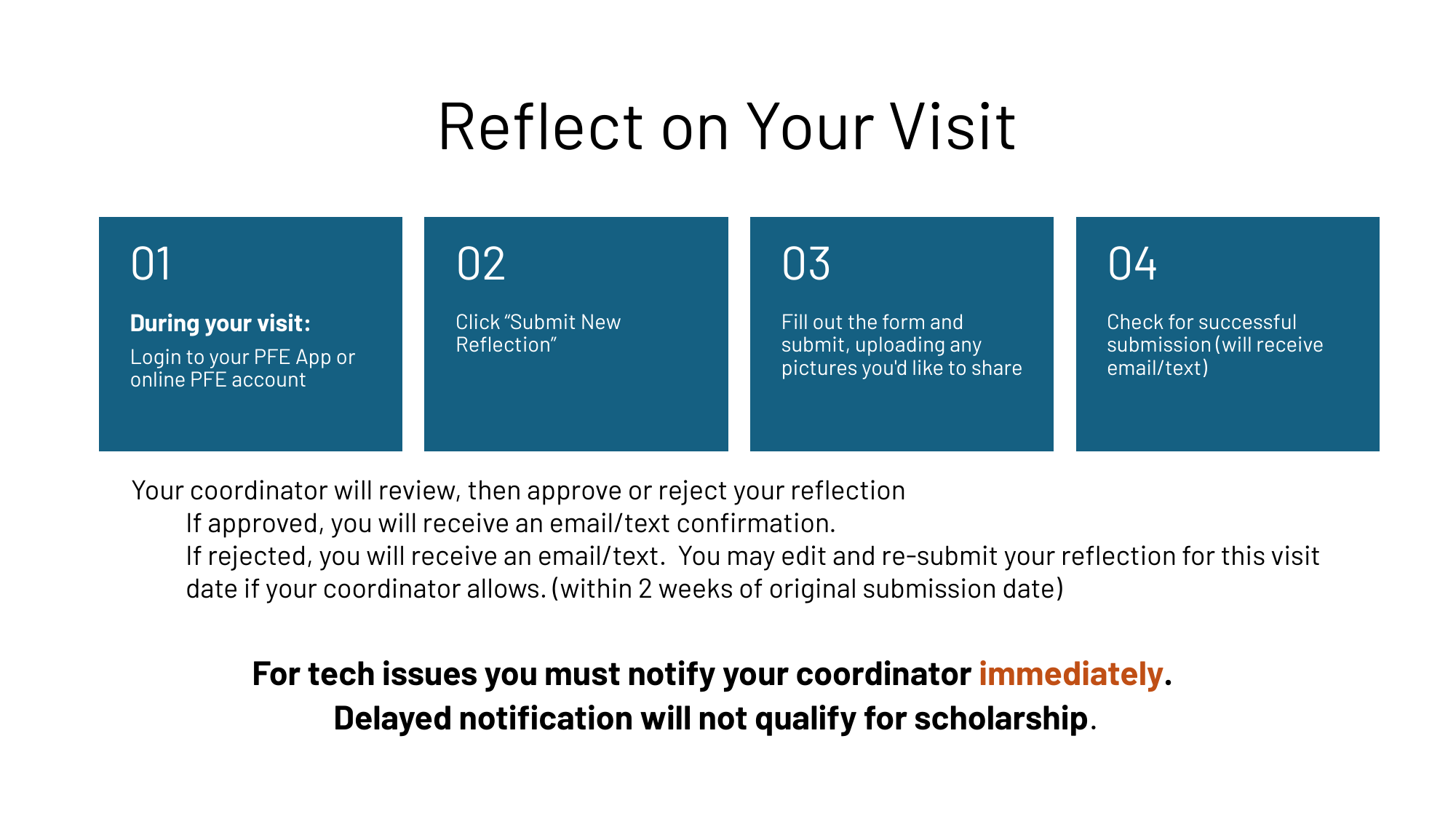

# Reflect on Your Visit
During your visit:
Login to your PFE App or online PFE account
01
Click “Submit New Reflection”
02
Fill out the form and submit, uploading any pictures you'd like to share
03
Check for successful submission (will receive email/text)
04
Your coordinator will review, then approve or reject your reflection
If approved, you will receive an email/text confirmation.
If rejected, you will receive an email/text.  You may edit and re-submit your reflection for this visit date if your coordinator allows. (within 2 weeks of original submission date)
For tech issues you must notify your coordinator immediately.
Delayed notification will not qualify for scholarship.